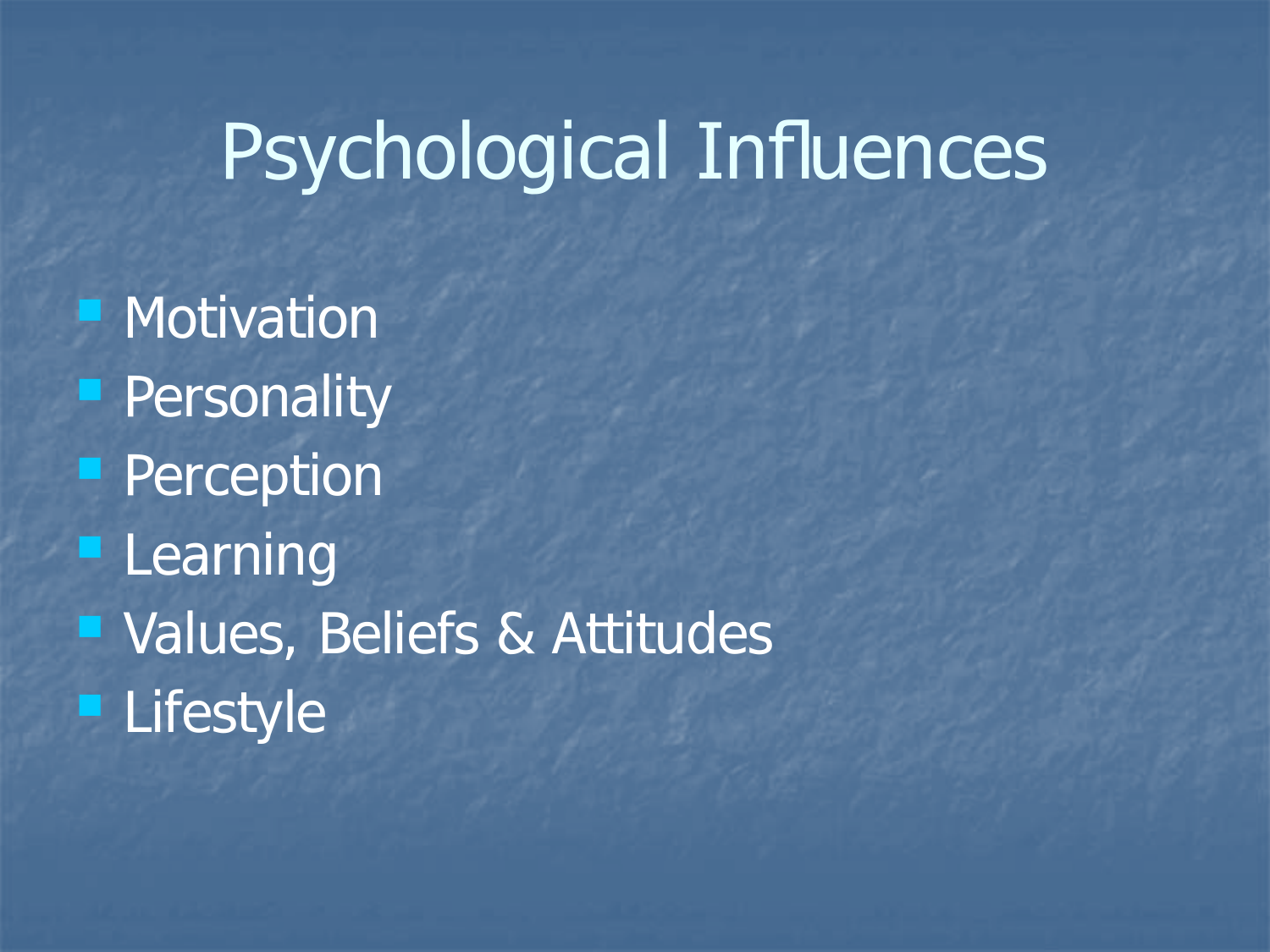

# Psychological Influences
Motivation
Personality
Perception
Learning
Values, Beliefs & Attitudes
Lifestyle